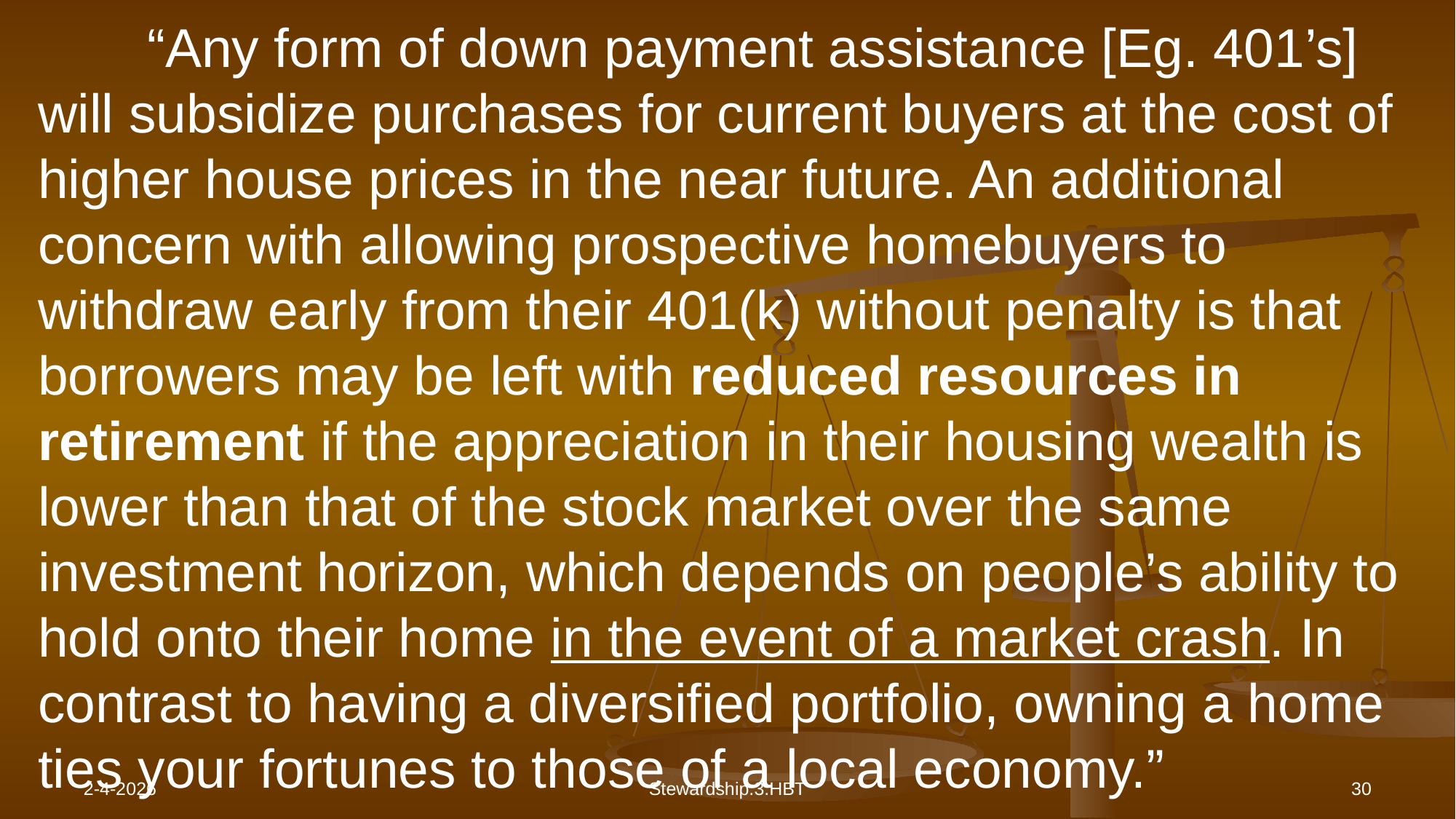

“Any form of down payment assistance [Eg. 401’s] will subsidize purchases for current buyers at the cost of higher house prices in the near future. An additional concern with allowing prospective homebuyers to withdraw early from their 401(k) without penalty is that borrowers may be left with reduced resources in retirement if the appreciation in their housing wealth is lower than that of the stock market over the same investment horizon, which depends on people’s ability to hold onto their home in the event of a market crash. In contrast to having a diversified portfolio, owning a home ties your fortunes to those of a local economy.”
2-4-2026
Stewardship.3.HBT
30